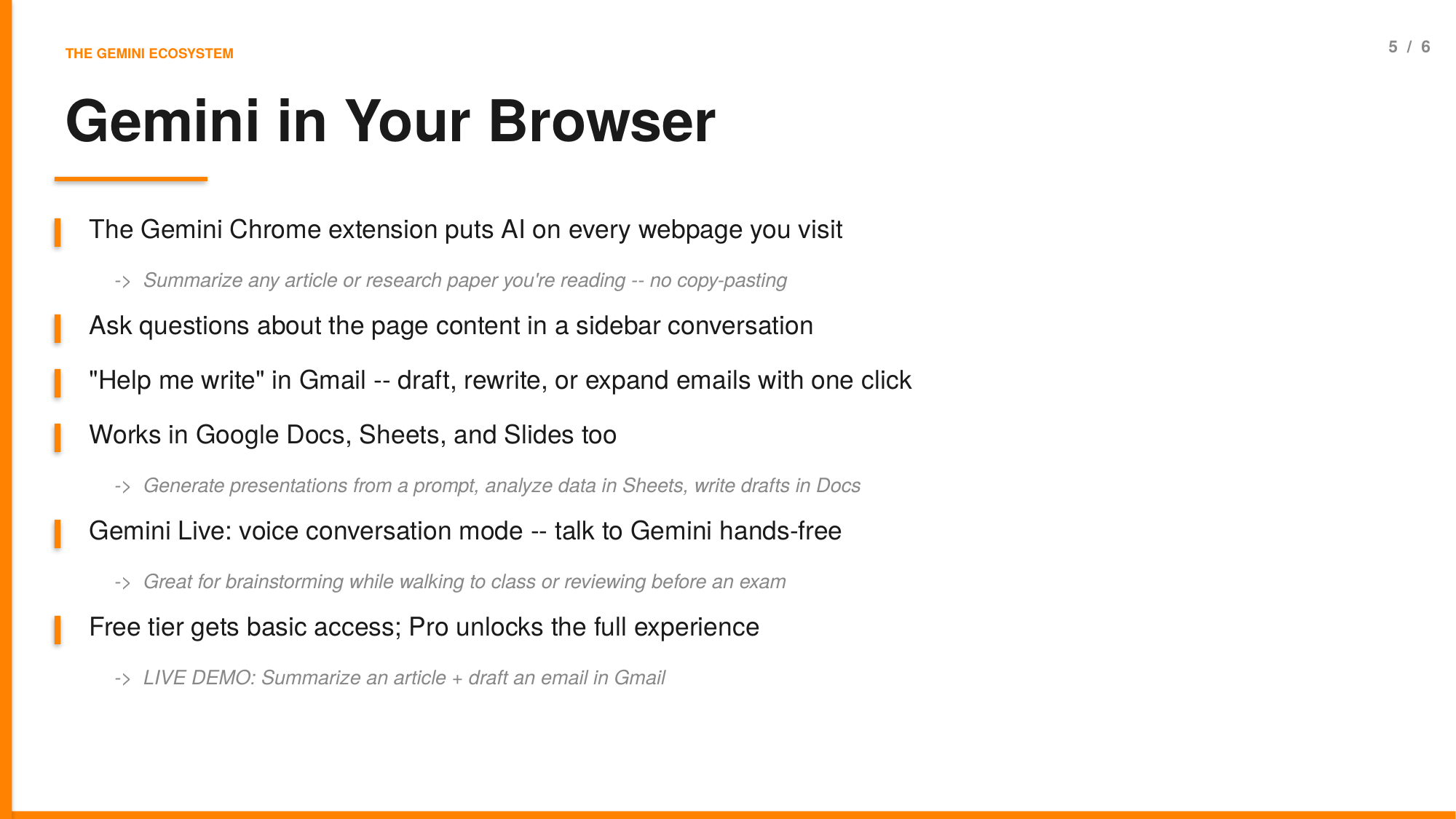

5  /  6
THE GEMINI ECOSYSTEM
Gemini in Your Browser

The Gemini Chrome extension puts AI on every webpage you visit

->  Summarize any article or research paper you're reading -- no copy-pasting
Ask questions about the page content in a sidebar conversation

"Help me write" in Gmail -- draft, rewrite, or expand emails with one click

Works in Google Docs, Sheets, and Slides too

->  Generate presentations from a prompt, analyze data in Sheets, write drafts in Docs
Gemini Live: voice conversation mode -- talk to Gemini hands-free

->  Great for brainstorming while walking to class or reviewing before an exam
Free tier gets basic access; Pro unlocks the full experience

->  LIVE DEMO: Summarize an article + draft an email in Gmail